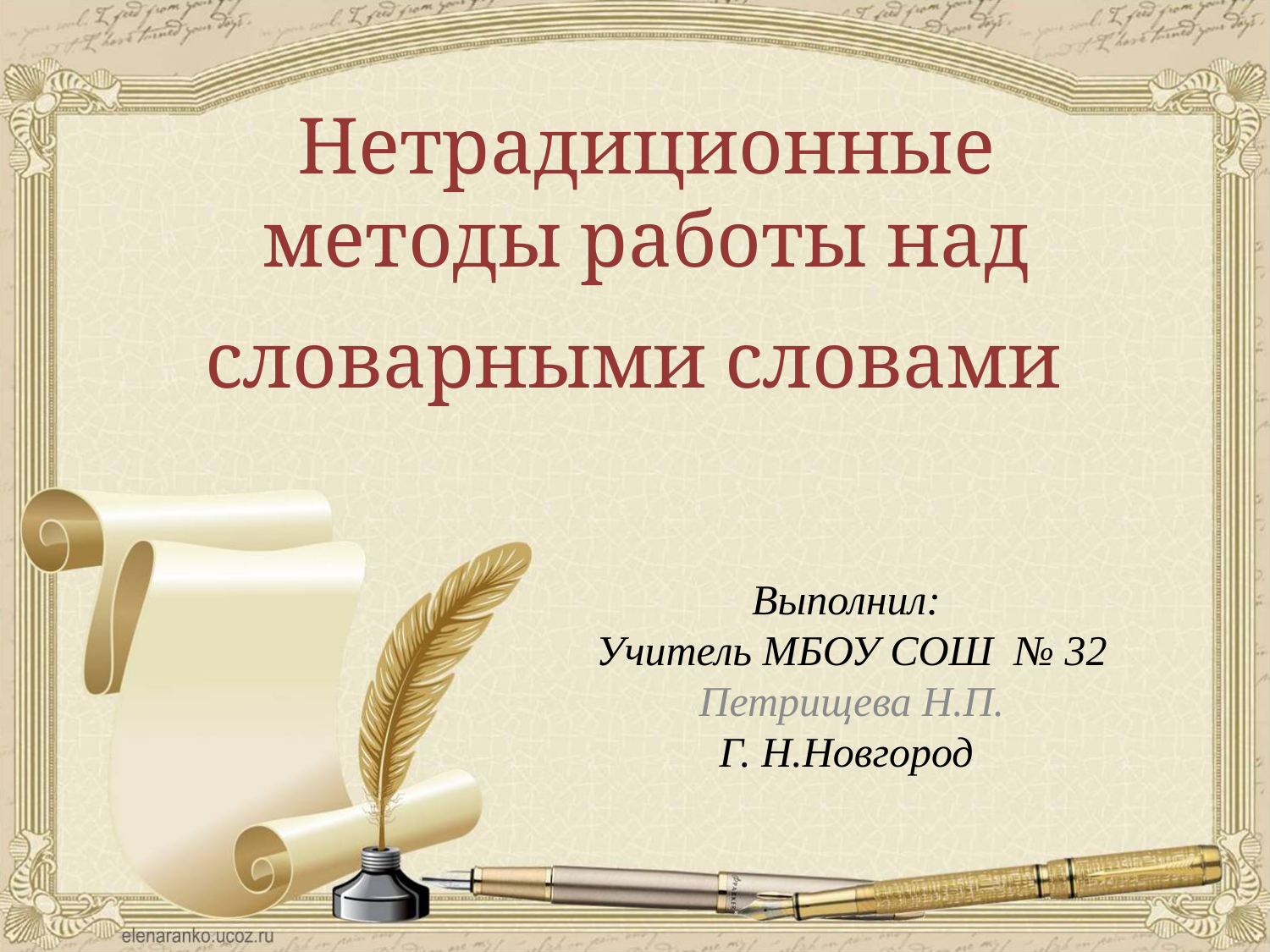

Нетрадиционные методы работы над словарными словами
Выполнил:
Учитель МБОУ СОШ  № 32
Петрищева Н.П.
Г. Н.Новгород